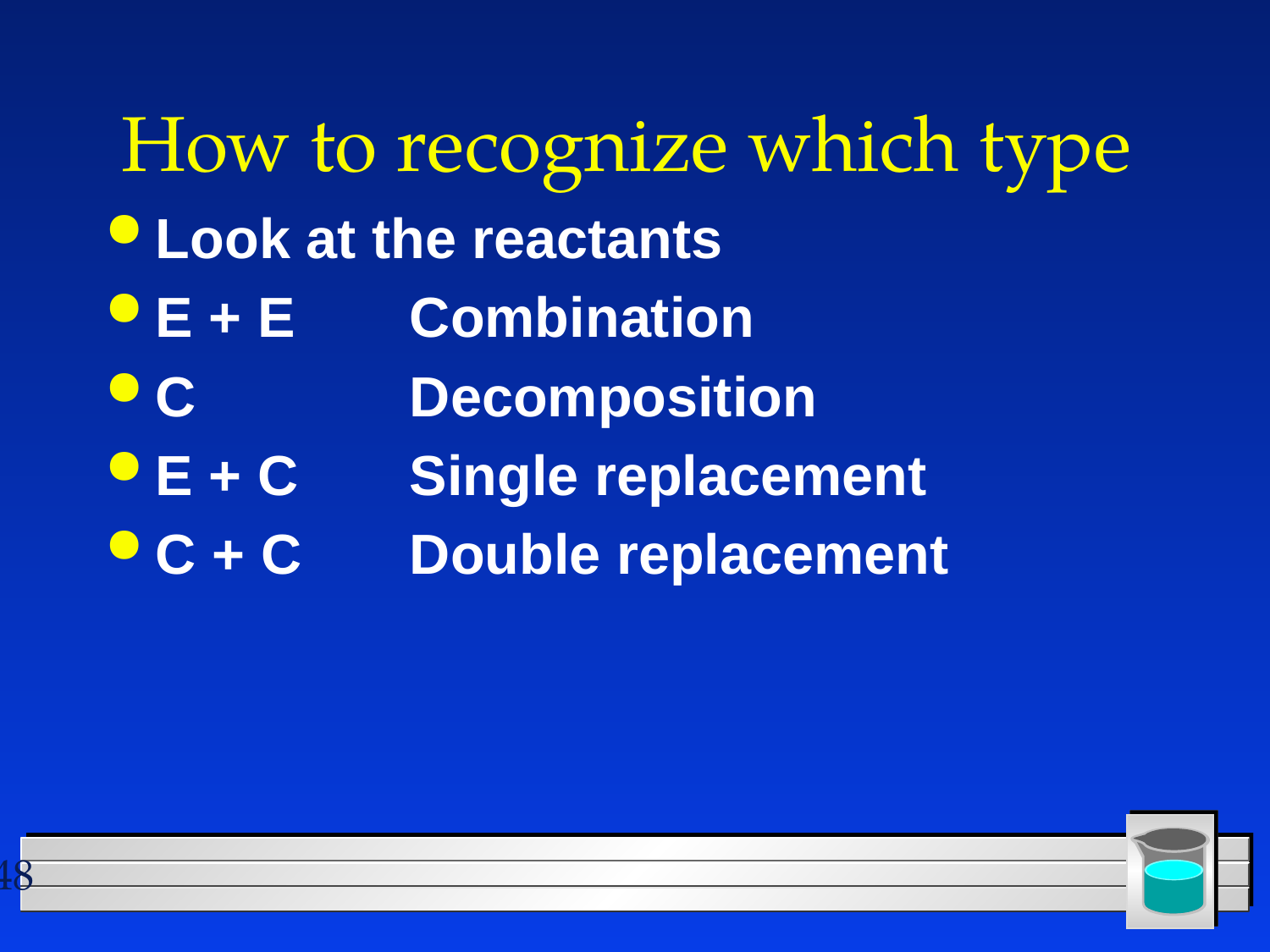

# How to recognize which type
Look at the reactants
E + E   	Combination
C		Decomposition
E + C	Single replacement
C + C	Double replacement